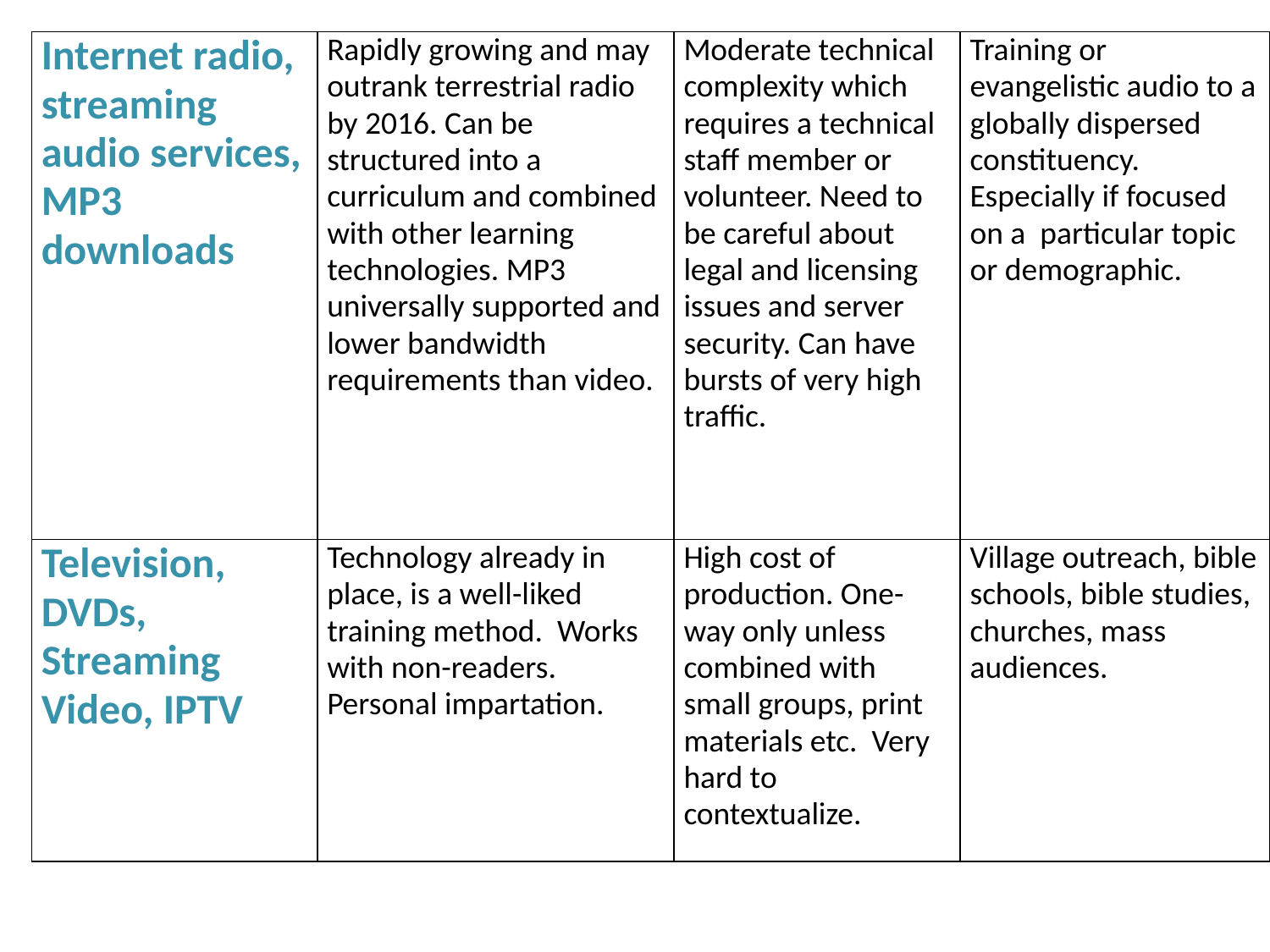

| Internet radio, streaming audio services, MP3 downloads | Rapidly growing and may outrank terrestrial radio by 2016. Can be structured into a curriculum and combined with other learning technologies. MP3 universally supported and lower bandwidth requirements than video. | Moderate technical complexity which requires a technical staff member or volunteer. Need to be careful about legal and licensing issues and server security. Can have bursts of very high traffic. | Training or evangelistic audio to a globally dispersed constituency. Especially if focused on a particular topic or demographic. |
| --- | --- | --- | --- |
| Television, DVDs, Streaming Video, IPTV | Technology already in place, is a well-liked training method. Works with non-readers. Personal impartation. | High cost of production. One-way only unless combined with small groups, print materials etc. Very hard to contextualize. | Village outreach, bible schools, bible studies, churches, mass audiences. |